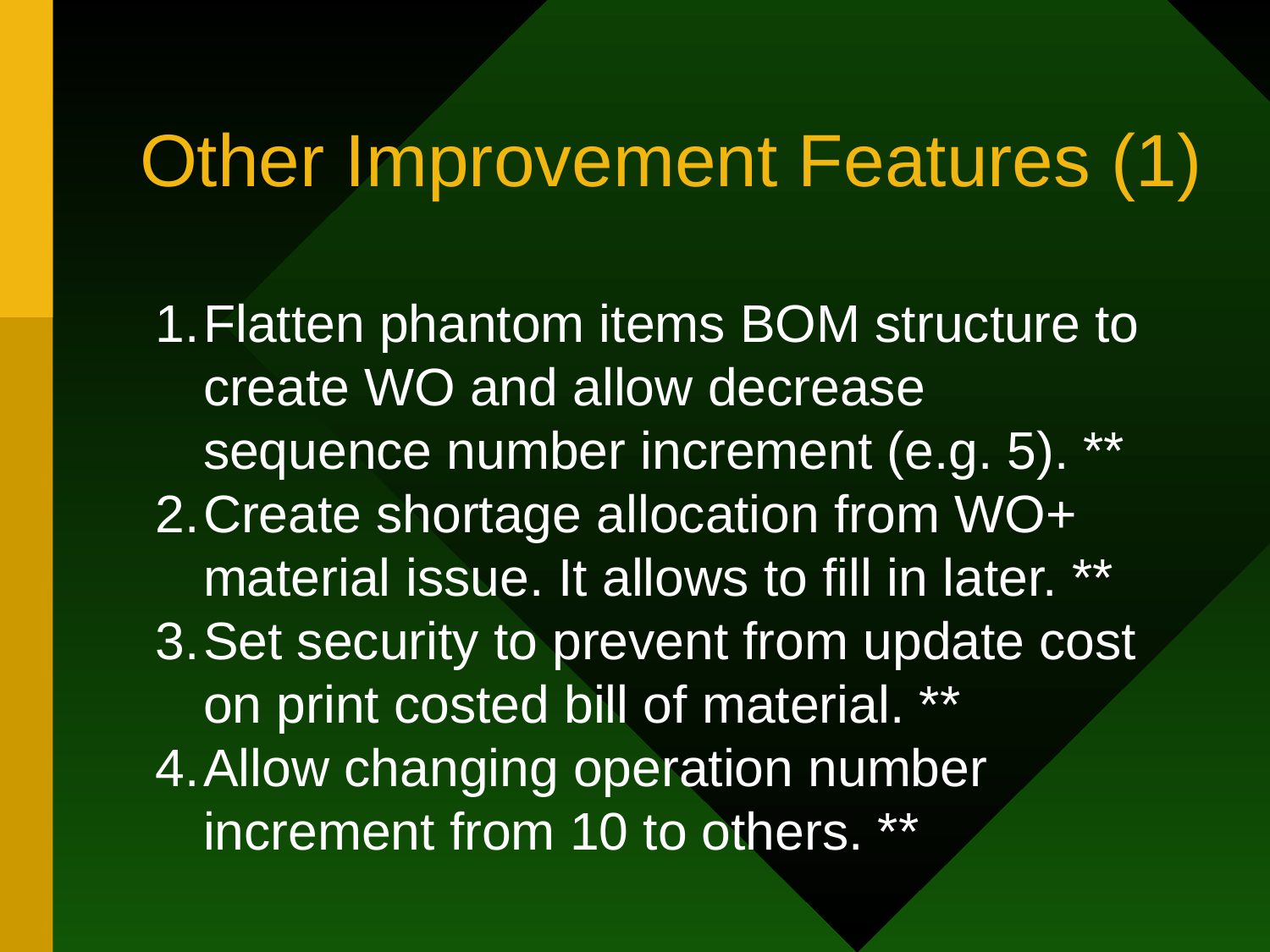

# Other Improvement Features (1)
Flatten phantom items BOM structure to create WO and allow decrease sequence number increment (e.g. 5). **
Create shortage allocation from WO+ material issue. It allows to fill in later. **
Set security to prevent from update cost on print costed bill of material. **
Allow changing operation number increment from 10 to others. **